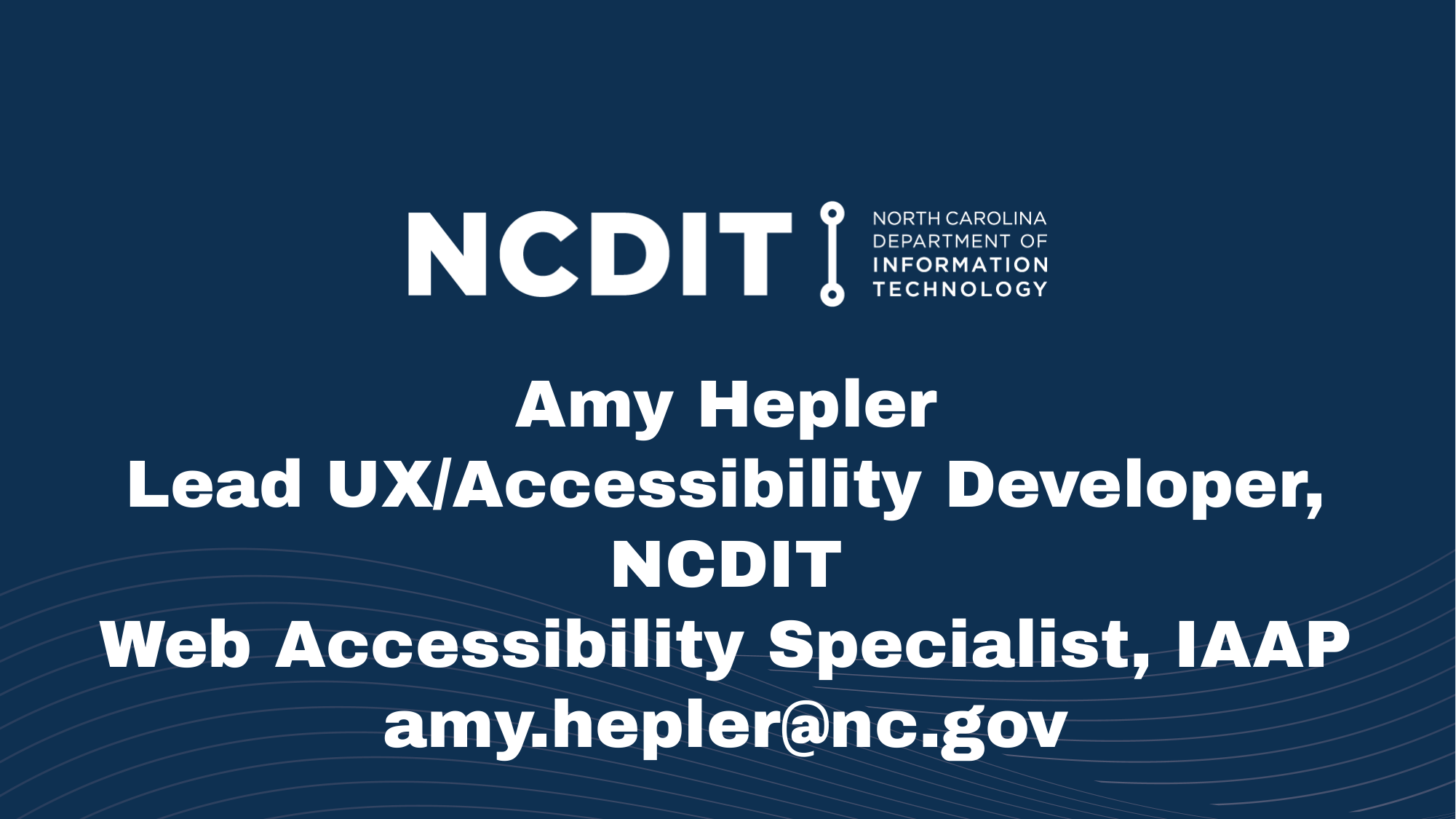

Closing Slide
Amy Hepler
Lead UX/Accessibility Developer, NCDIT
Web Accessibility Specialist, IAAP
amy.hepler@nc.gov